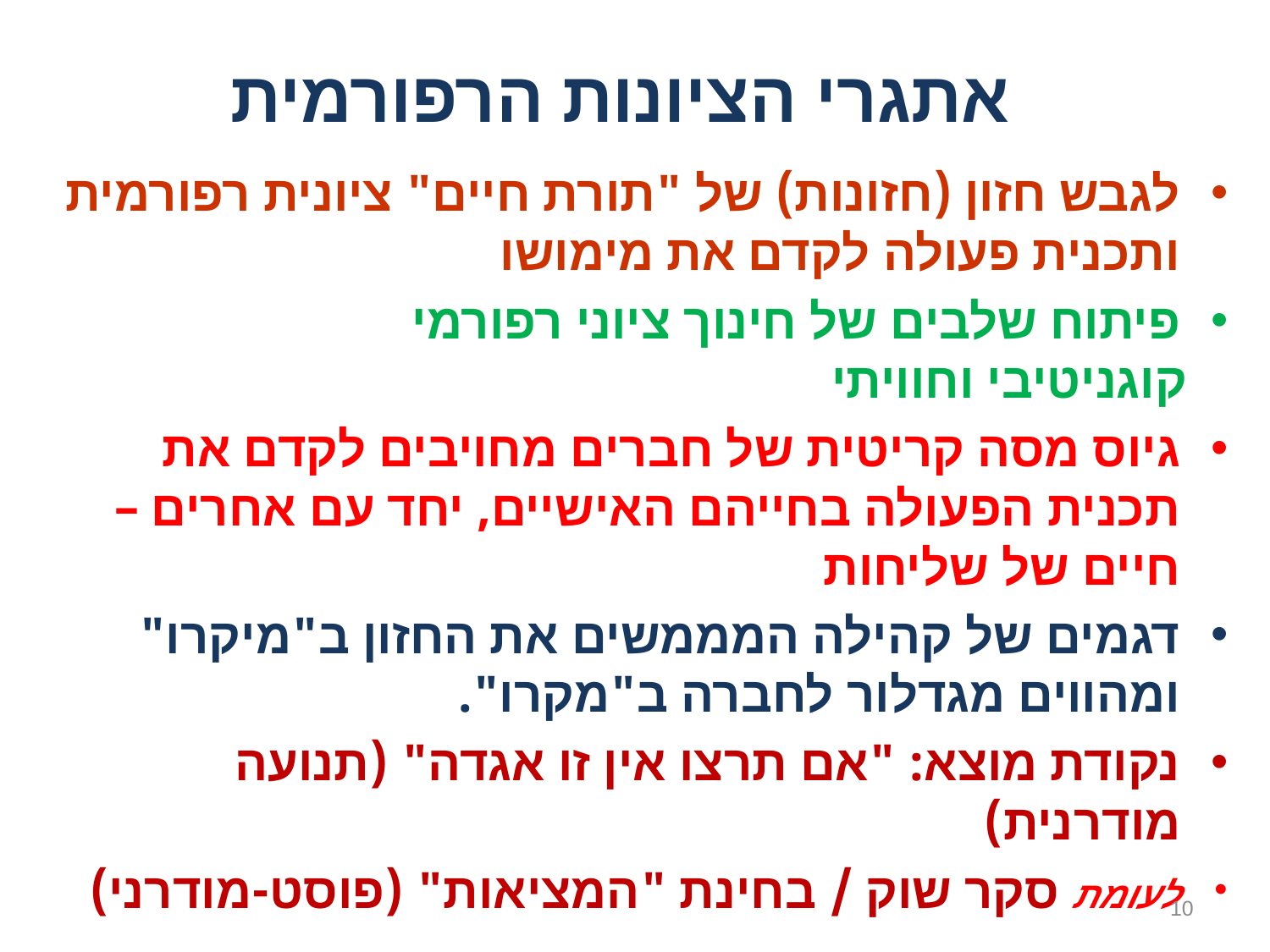

# אתגרי הציונות הרפורמית
לגבש חזון (חזונות) של "תורת חיים" ציונית רפורמית ותכנית פעולה לקדם את מימושו
פיתוח שלבים של חינוך ציוני רפורמי
   קוגניטיבי וחוויתי
גיוס מסה קריטית של חברים מחויבים לקדם את תכנית הפעולה בחייהם האישיים, יחד עם אחרים – חיים של שליחות
דגמים של קהילה המממשים את החזון ב"מיקרו" ומהווים מגדלור לחברה ב"מקרו".
נקודת מוצא: "אם תרצו אין זו אגדה" (תנועה מודרנית)
לעומת סקר שוק / בחינת "המציאות" (פוסט-מודרני)

10